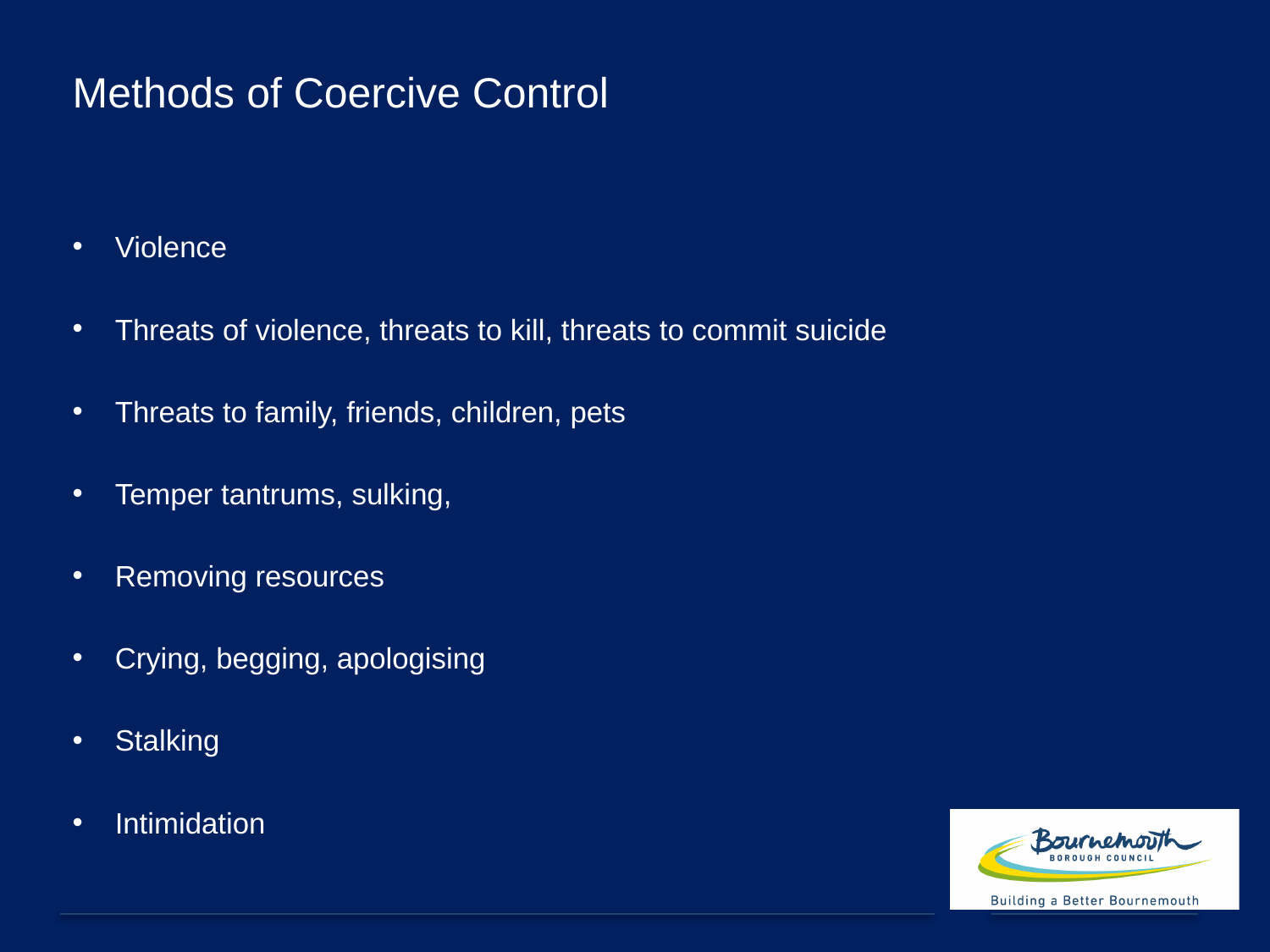

# Methods of Coercive Control

Violence

Threats of violence, threats to kill, threats to commit suicide

Threats to family, friends, children, pets

Temper tantrums, sulking,

Removing resources

Crying, begging, apologising

Stalking

Intimidation